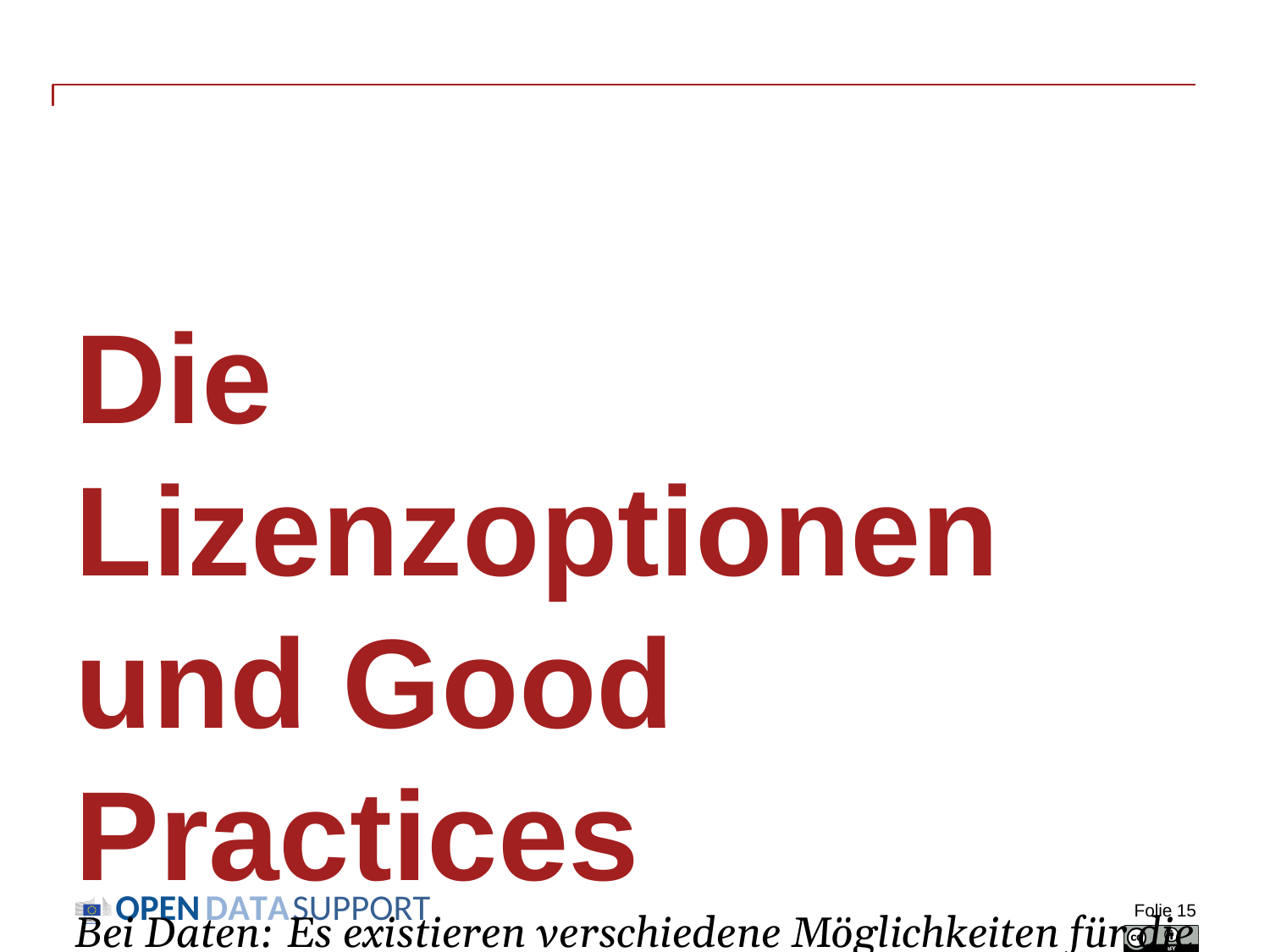

# Die Lizenzoptionen und Good Practices Bei Daten: Es existieren verschiedene Möglichkeiten für die Lizenzierung Ihrer Daten (je nach ihrer Beschaffenheit).
Folie 15